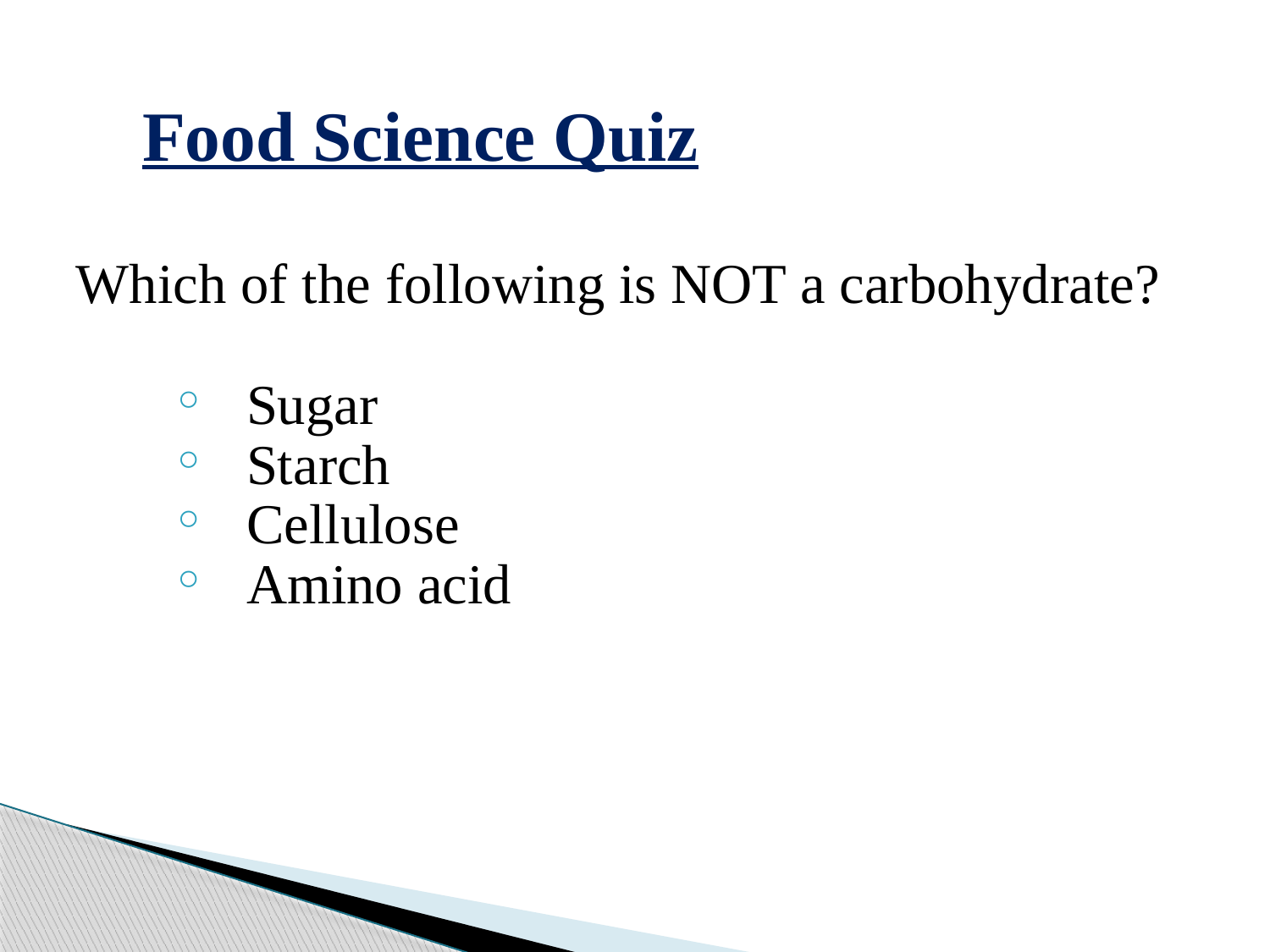

Food Science Quiz
Which of the following is NOT a carbohydrate?

Sugar
Starch
Cellulose
Amino acid